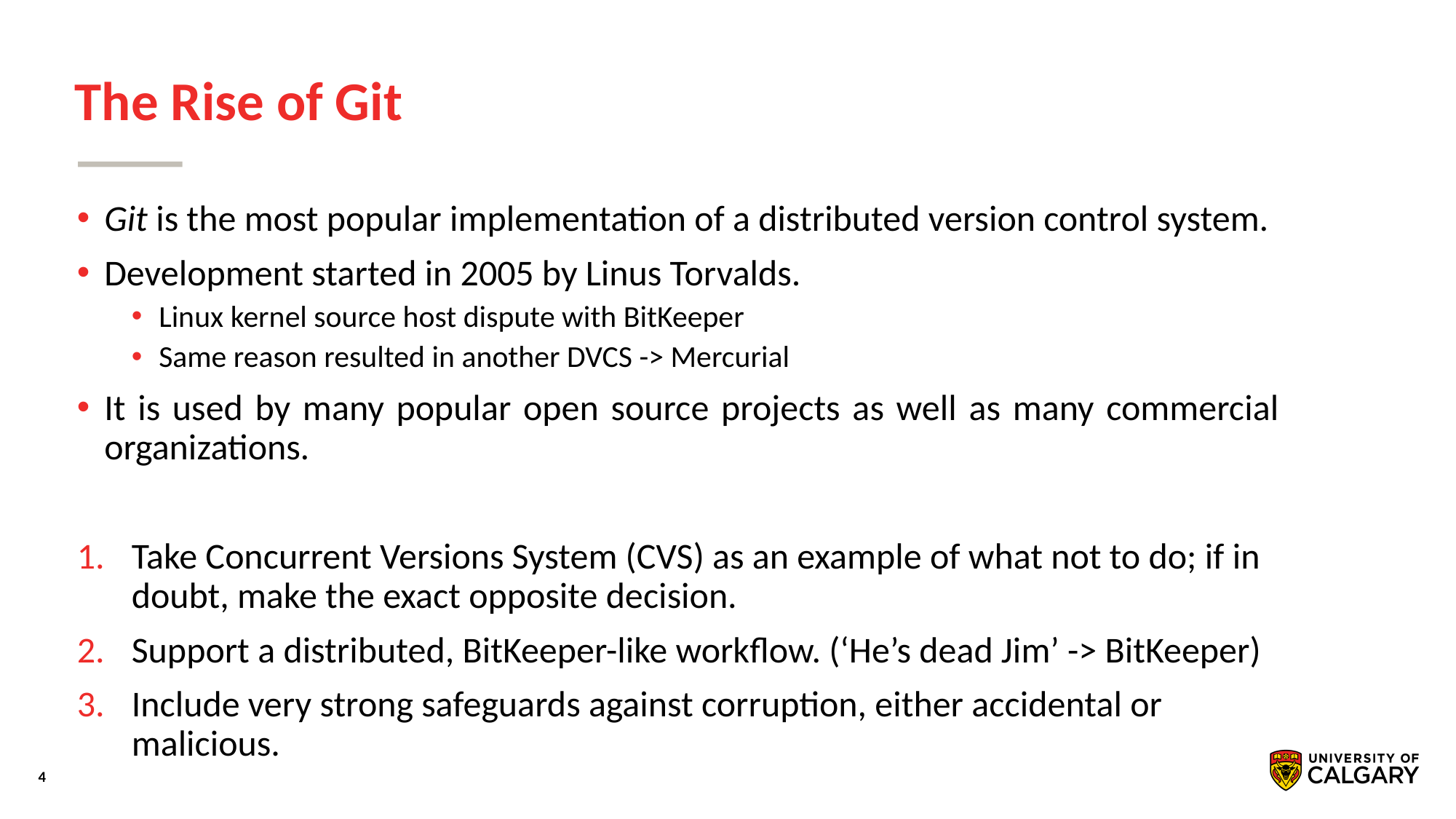

# The Rise of Git
Git is the most popular implementation of a distributed version control system.
Development started in 2005 by Linus Torvalds.
Linux kernel source host dispute with BitKeeper
Same reason resulted in another DVCS -> Mercurial
It is used by many popular open source projects as well as many commercial organizations.

Take Concurrent Versions System (CVS) as an example of what not to do; if in doubt, make the exact opposite decision.
Support a distributed, BitKeeper-like workflow. (‘He’s dead Jim’ -> BitKeeper)
Include very strong safeguards against corruption, either accidental or malicious.